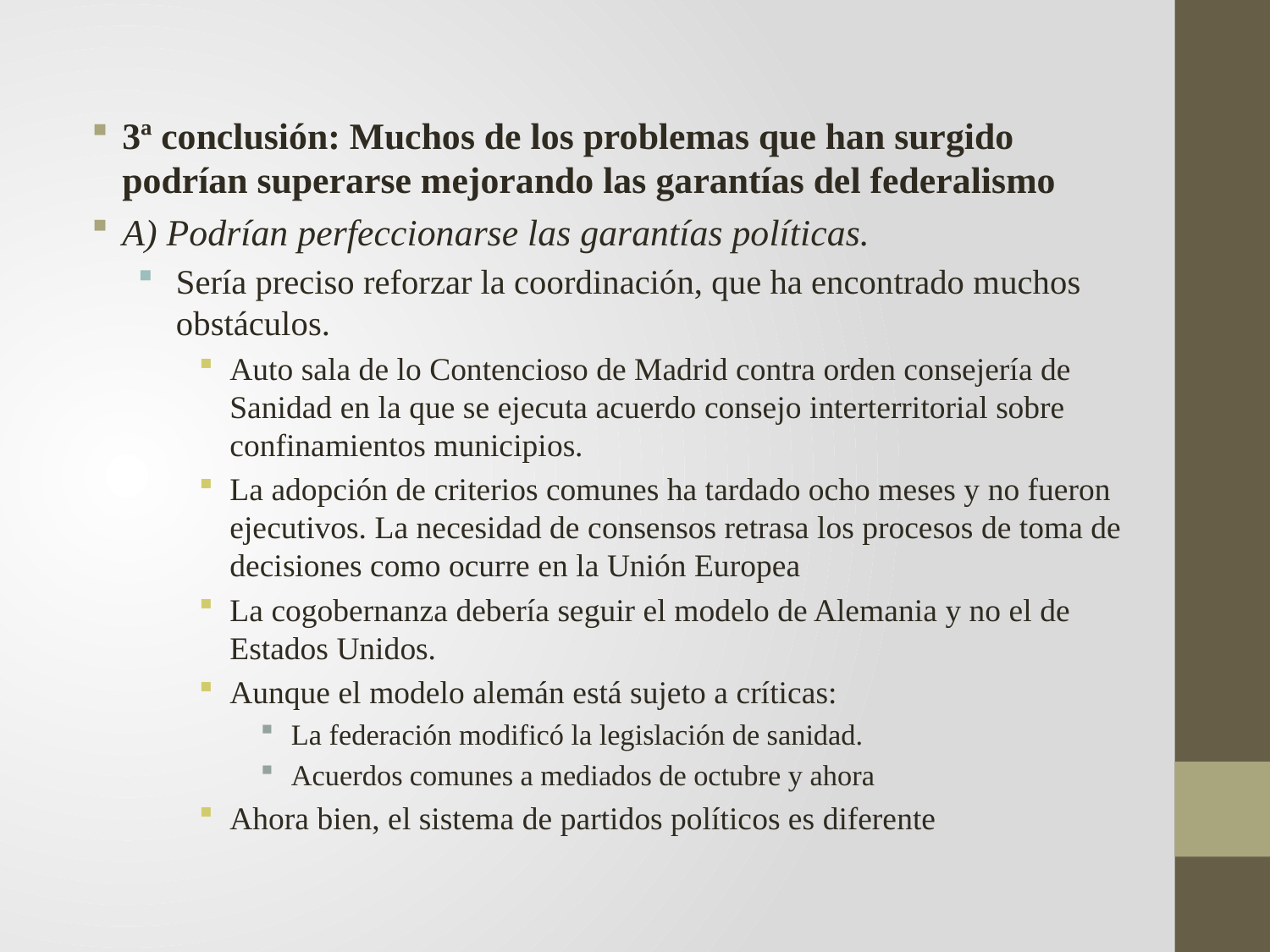

3ª conclusión: Muchos de los problemas que han surgido podrían superarse mejorando las garantías del federalismo
A) Podrían perfeccionarse las garantías políticas.
Sería preciso reforzar la coordinación, que ha encontrado muchos obstáculos.
Auto sala de lo Contencioso de Madrid contra orden consejería de Sanidad en la que se ejecuta acuerdo consejo interterritorial sobre confinamientos municipios.
La adopción de criterios comunes ha tardado ocho meses y no fueron ejecutivos. La necesidad de consensos retrasa los procesos de toma de decisiones como ocurre en la Unión Europea
La cogobernanza debería seguir el modelo de Alemania y no el de Estados Unidos.
Aunque el modelo alemán está sujeto a críticas:
La federación modificó la legislación de sanidad.
Acuerdos comunes a mediados de octubre y ahora
Ahora bien, el sistema de partidos políticos es diferente